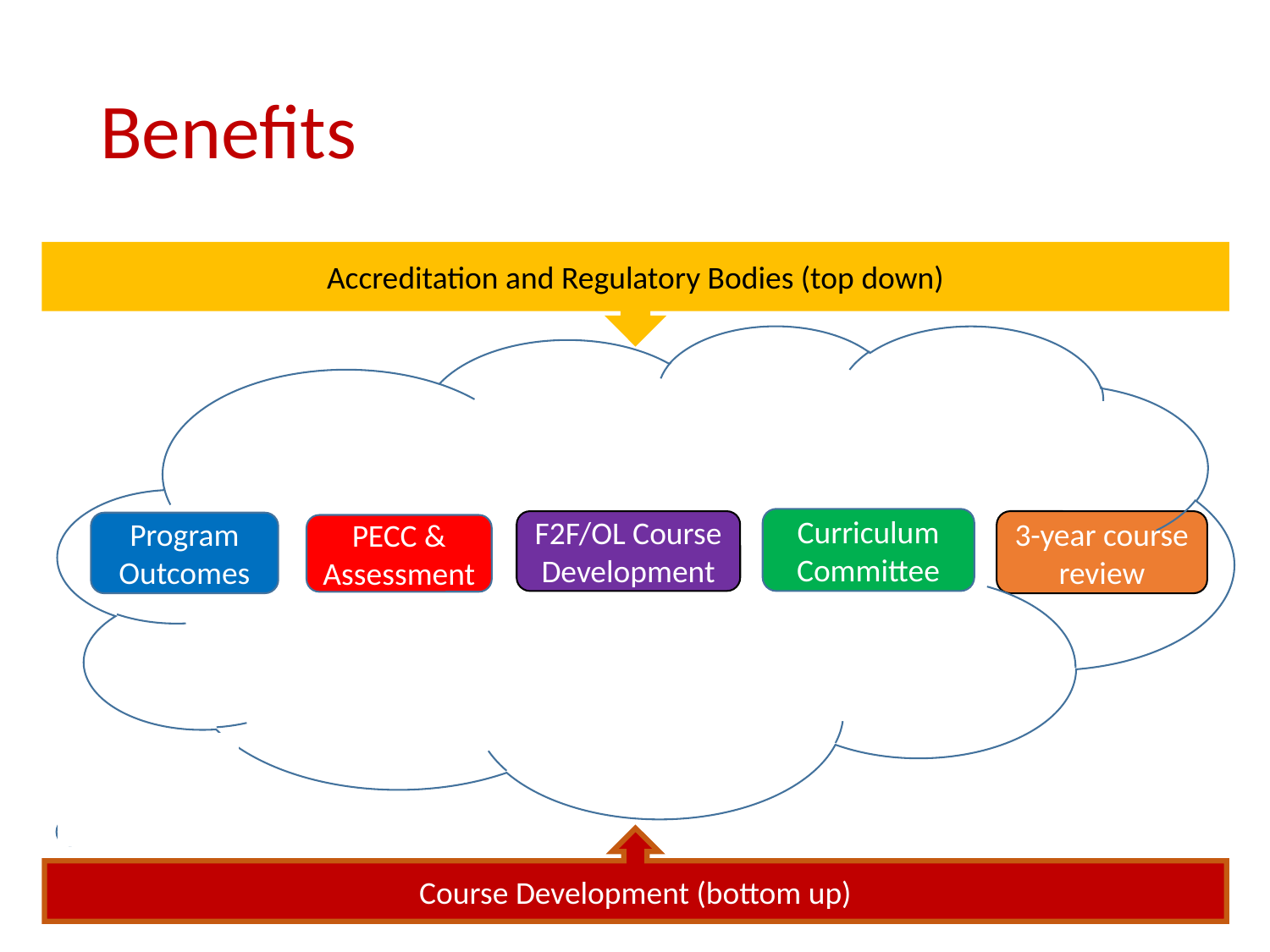

# Benefits
Accreditation and Regulatory Bodies (top down)

Curriculum Committee
F2F/OL Course Development
3-year course review
Program Outcomes
PECC & Assessment

Course Development (bottom up)